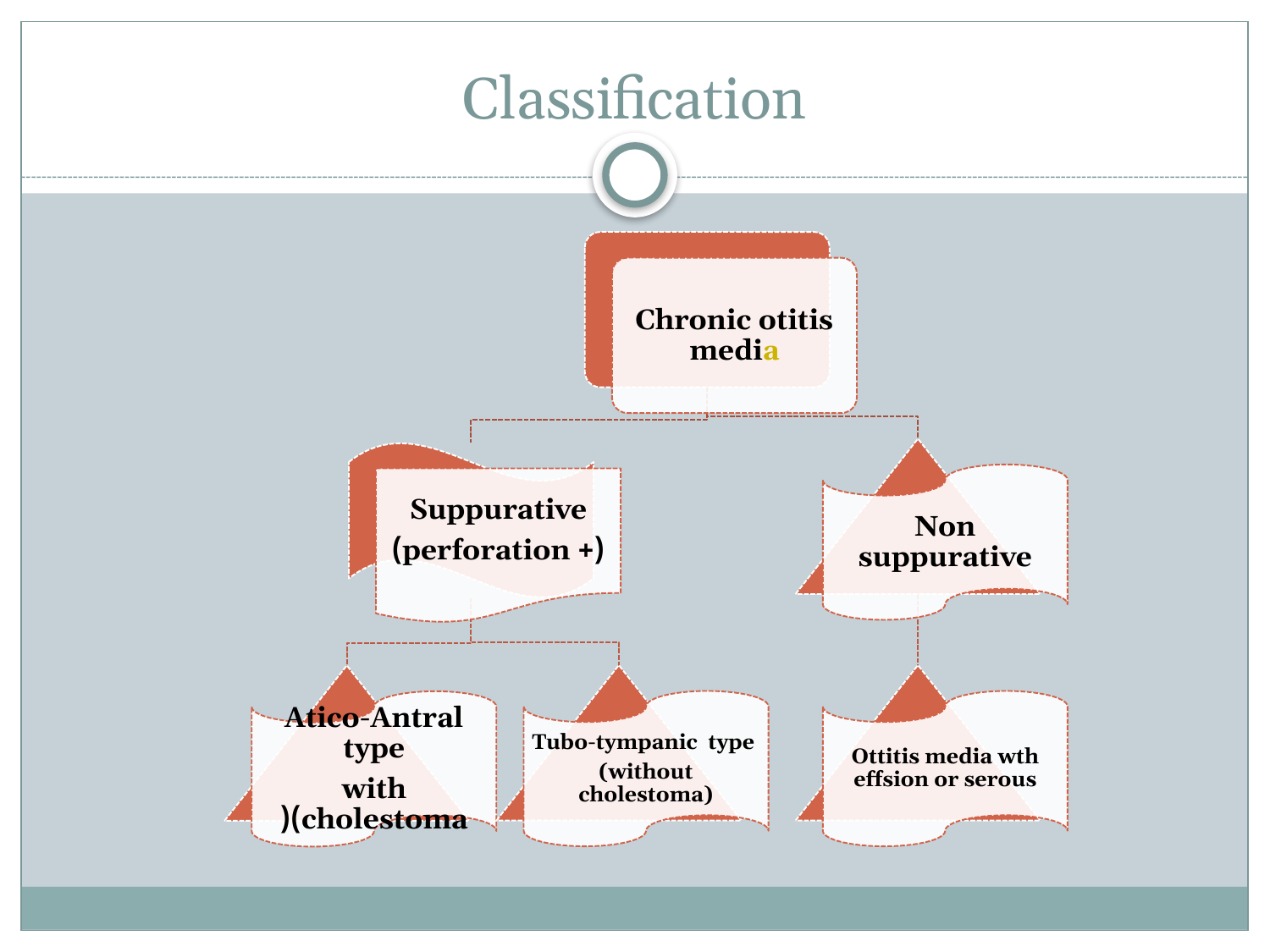

# Classification
Chronic otitis media
Suppurative
(+ perforation)
Atico-Antral type
with cholestoma)(
Tubo-tympanic  type
(without cholestoma)
Non suppurative
Ottitis media wth effsion or serous